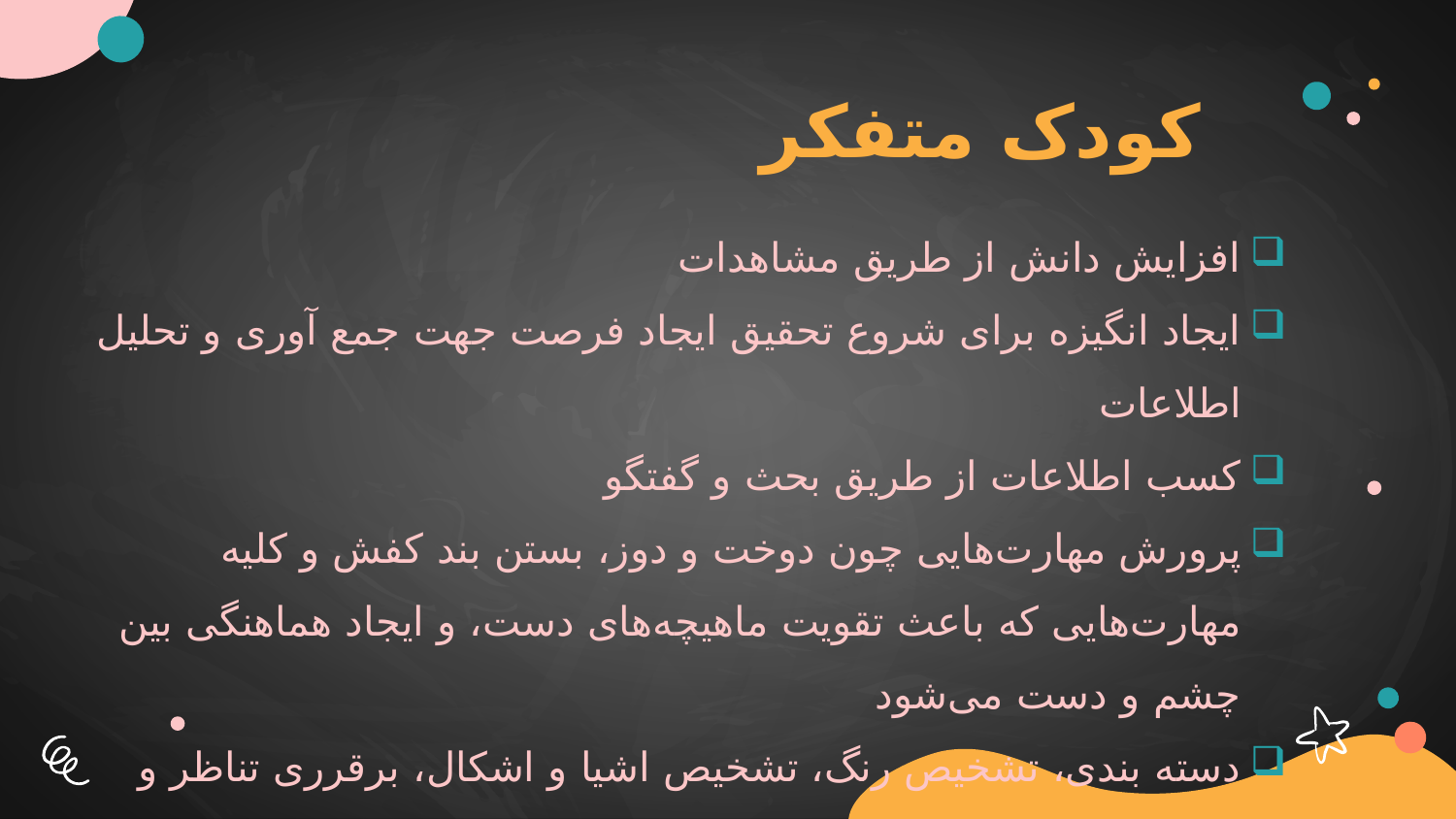

# کودک متفکر
افزایش دانش از طریق مشاهدات
ایجاد انگیزه برای شروع تحقیق ایجاد فرصت جهت جمع آوری و تحلیل اطلاعات
کسب اطلاعات از طریق بحث و گفتگو
پرورش مهارت‌هایی چون دوخت و دوز، بستن بند کفش و کلیه مهارت‌هایی که باعث تقویت ماهیچه‌های دست، و ایجاد هماهنگی بین چشم و دست می‌شود
دسته بندی، تشخیص رنگ، تشخیص اشیا و اشکال، برقرری تناظر و
      تشخیص رابطه کل و جز و تشخیص تعلق یا عدم تعلق